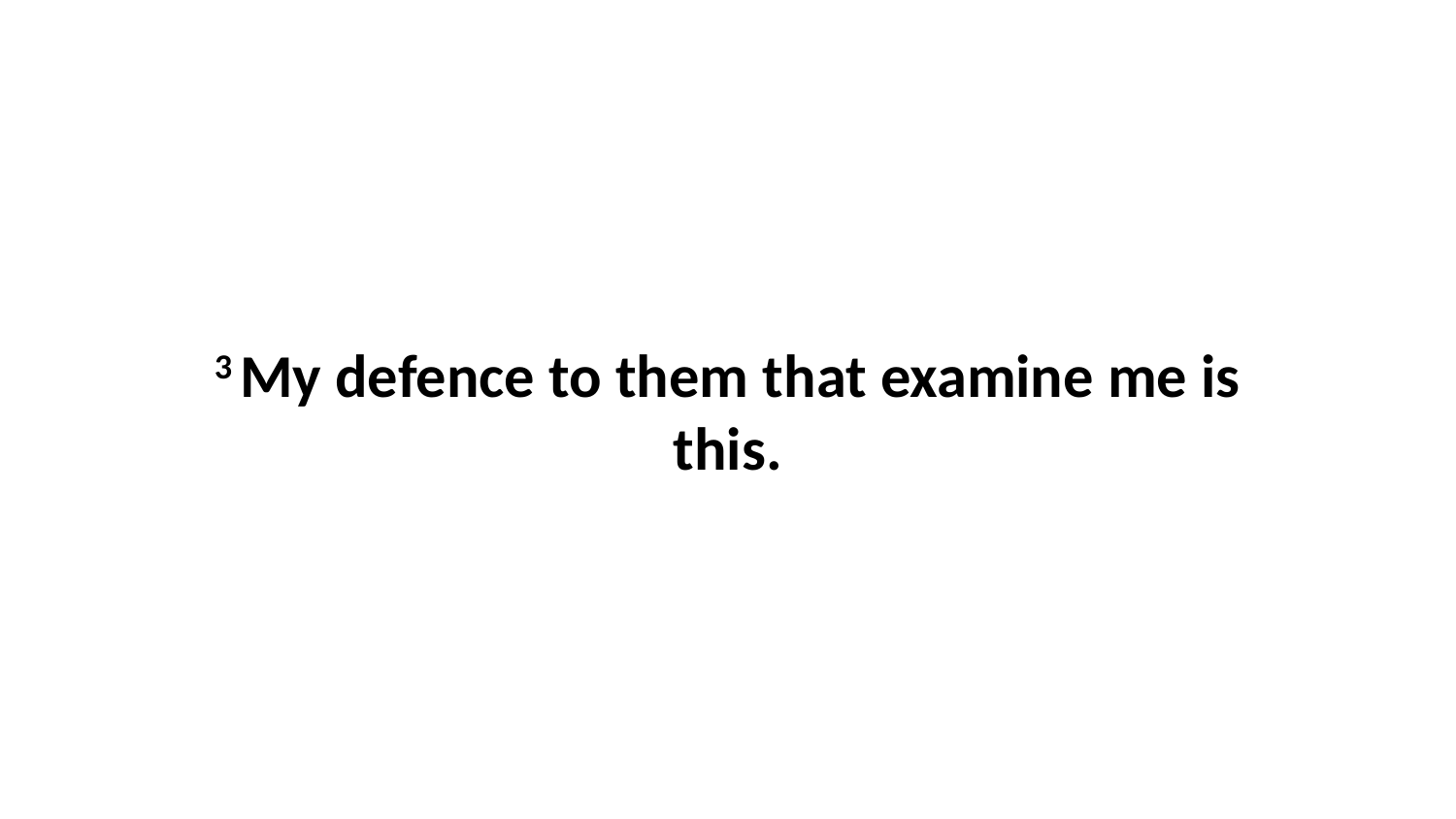

3 My defence to them that examine me is this.